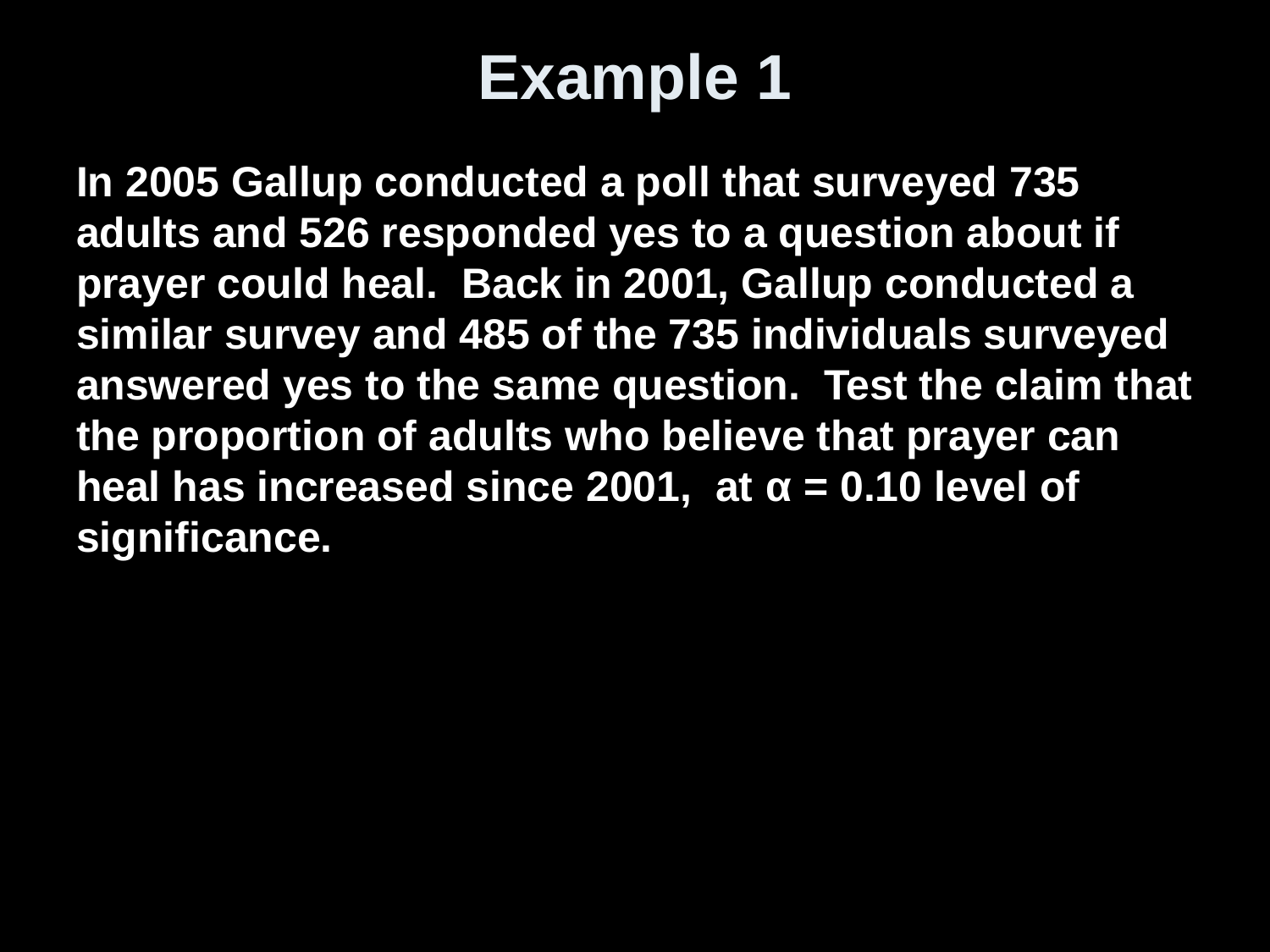

# Example 1
In 2005 Gallup conducted a poll that surveyed 735 adults and 526 responded yes to a question about if prayer could heal.  Back in 2001, Gallup conducted a similar survey and 485 of the 735 individuals surveyed answered yes to the same question.  Test the claim that the proportion of adults who believe that prayer can heal has increased since 2001,  at α = 0.10 level of significance.